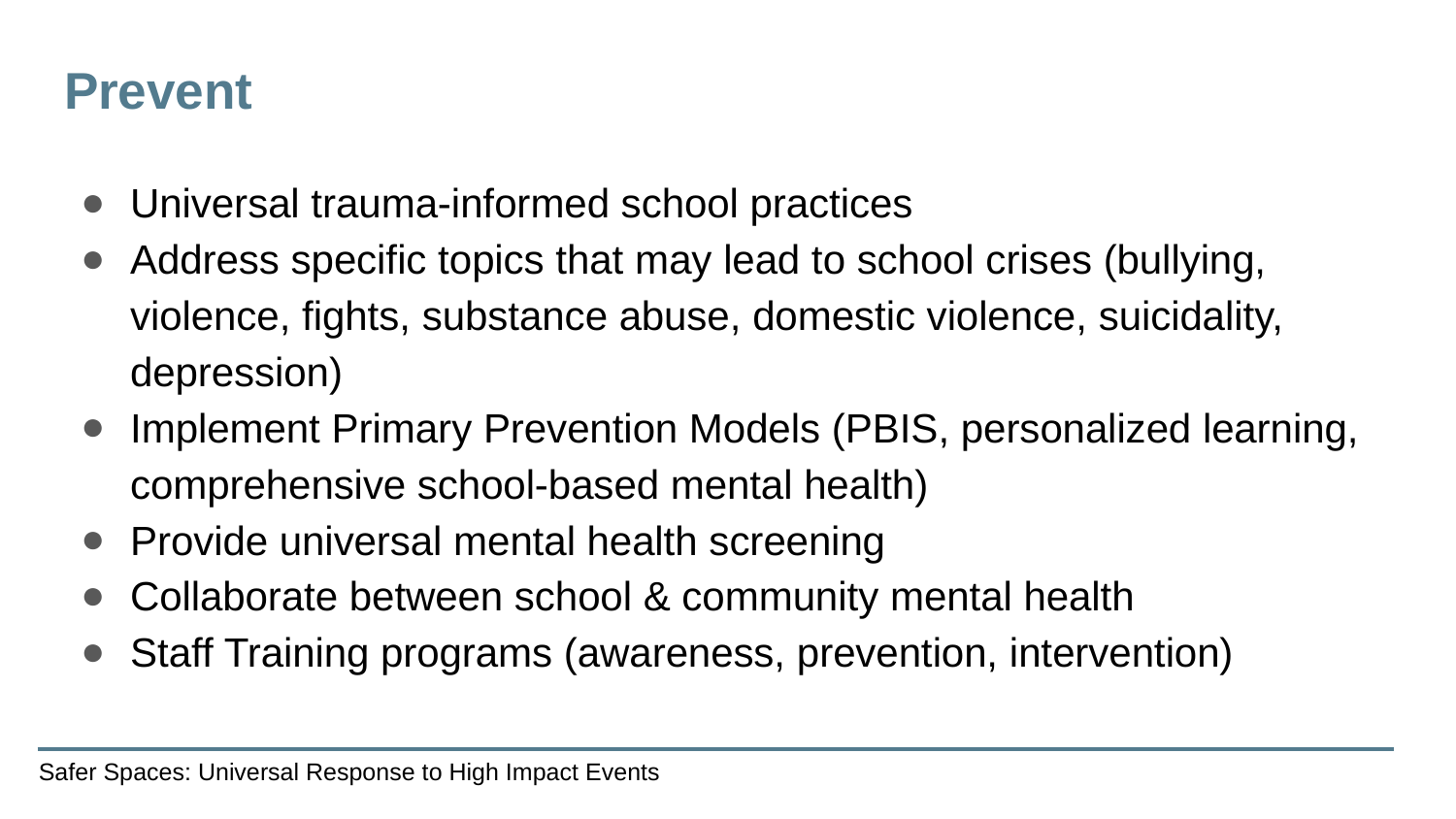

# Prevent
Universal trauma-informed school practices
Address specific topics that may lead to school crises (bullying, violence, fights, substance abuse, domestic violence, suicidality, depression)
Implement Primary Prevention Models (PBIS, personalized learning, comprehensive school-based mental health)
Provide universal mental health screening
Collaborate between school & community mental health
Staff Training programs (awareness, prevention, intervention)